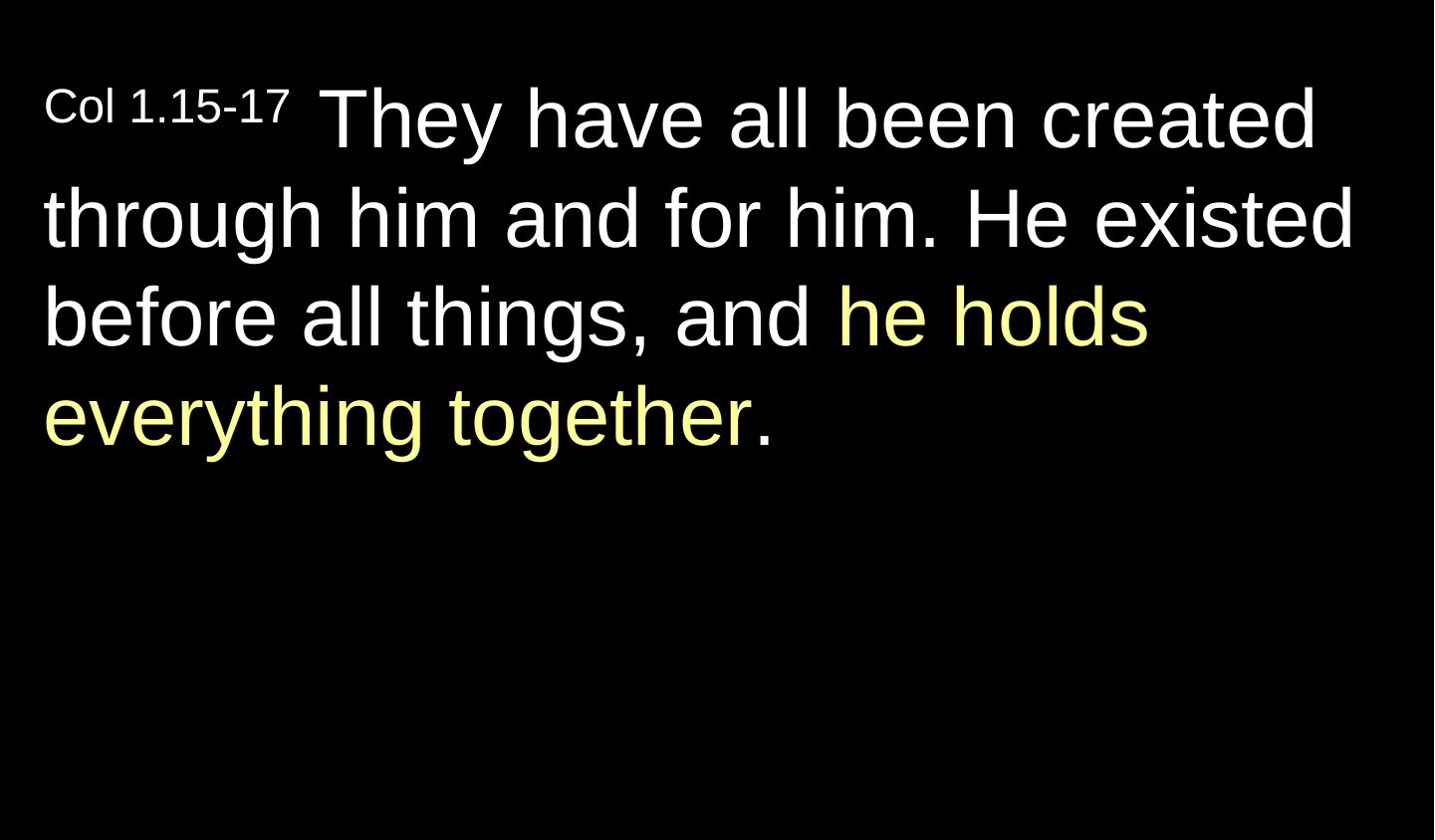

Col 1.15-17  They have all been created through him and for him. He existed before all things, and he holds everything together.